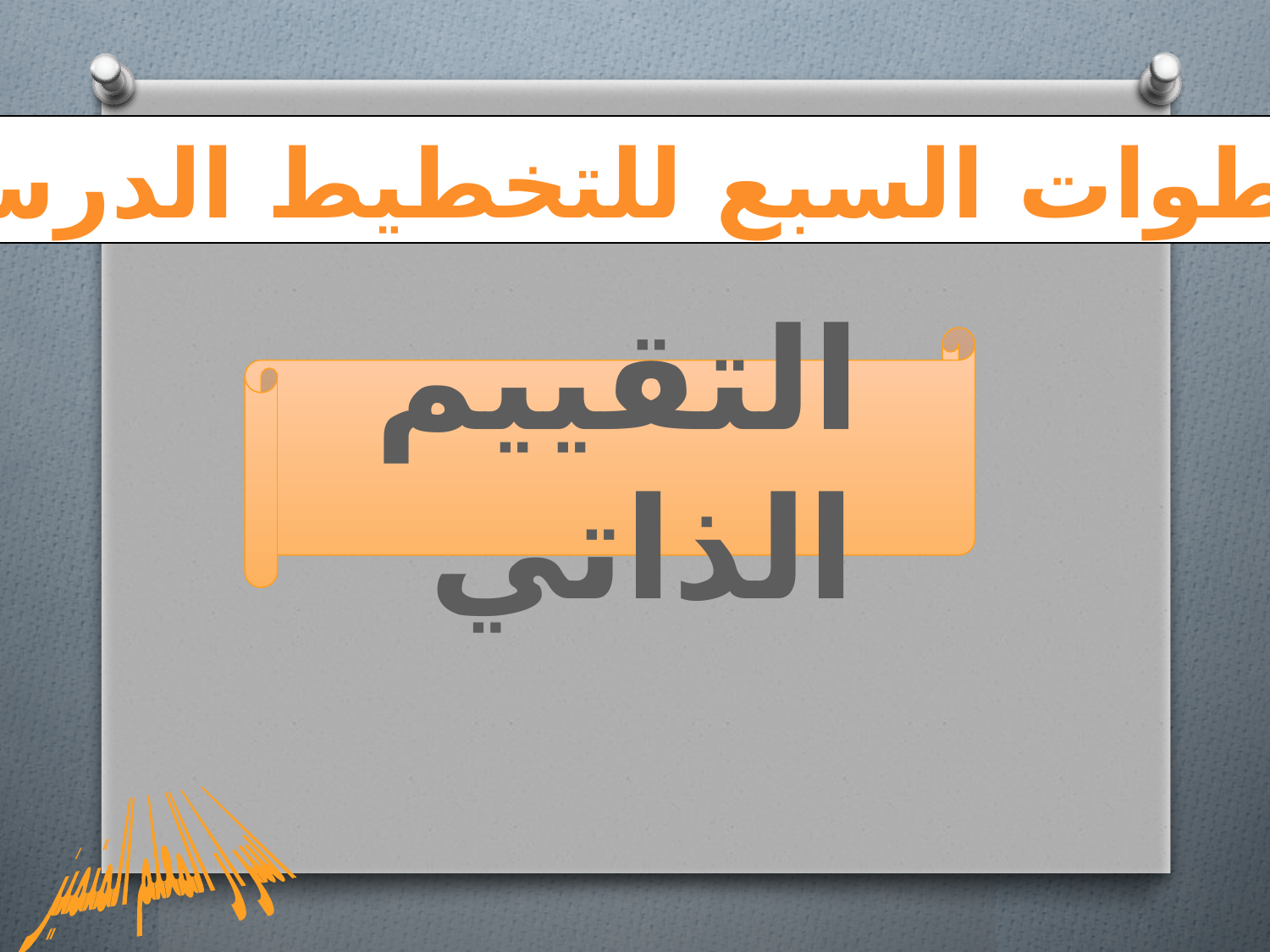

الخطوات السبع للتخطيط الدرسي
التقييم الذاتي
اسرار المعلم المتميز